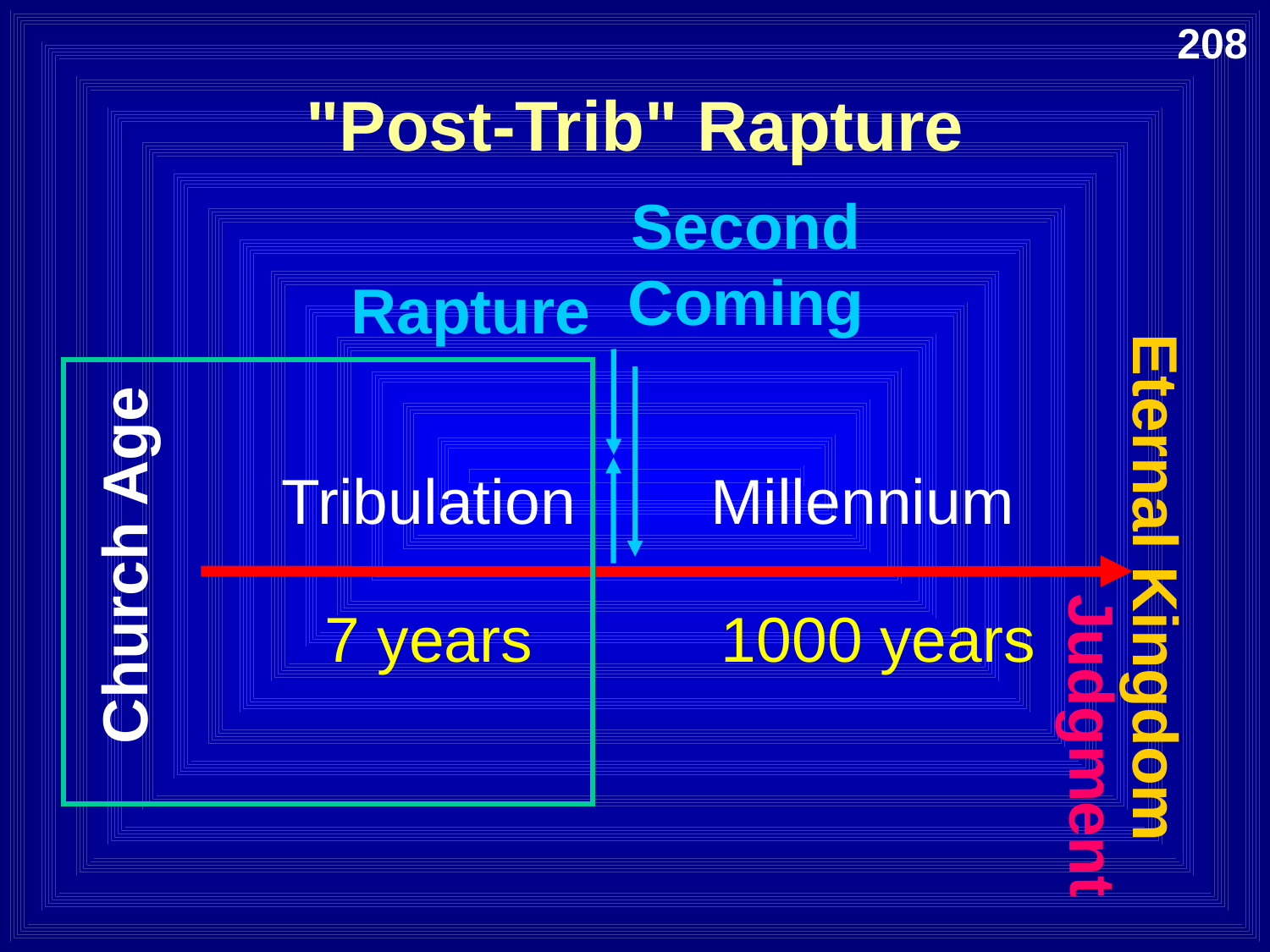

208
"Post-Trib" Rapture
Second Coming
Rapture

Tribulation
Millennium

Church Age
Eternal Kingdom

7 years
1000 years
Judgment